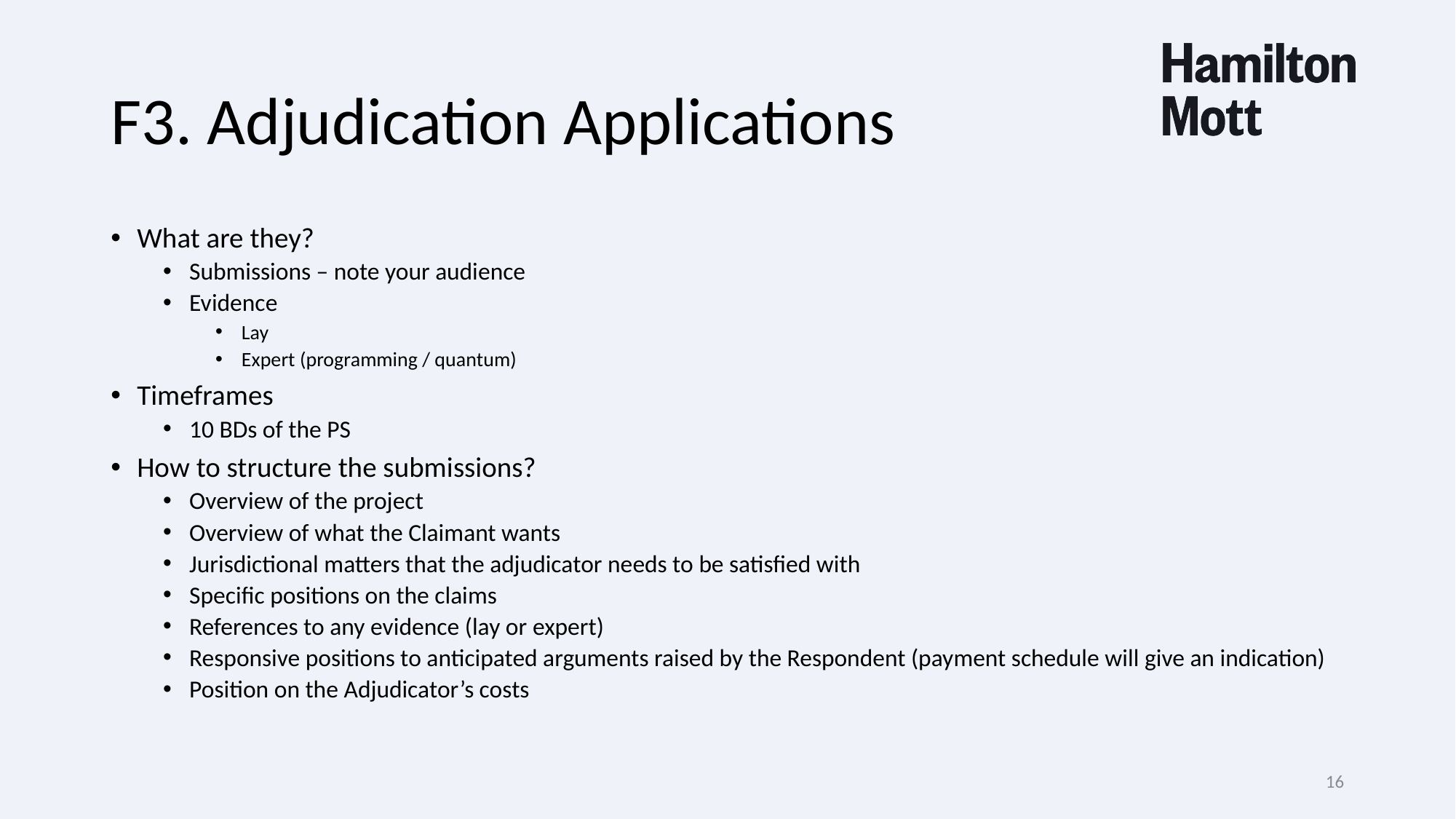

# F3. Adjudication Applications
What are they?
Submissions – note your audience
Evidence
Lay
Expert (programming / quantum)
Timeframes
10 BDs of the PS
How to structure the submissions?
Overview of the project
Overview of what the Claimant wants
Jurisdictional matters that the adjudicator needs to be satisfied with
Specific positions on the claims
References to any evidence (lay or expert)
Responsive positions to anticipated arguments raised by the Respondent (payment schedule will give an indication)
Position on the Adjudicator’s costs

16